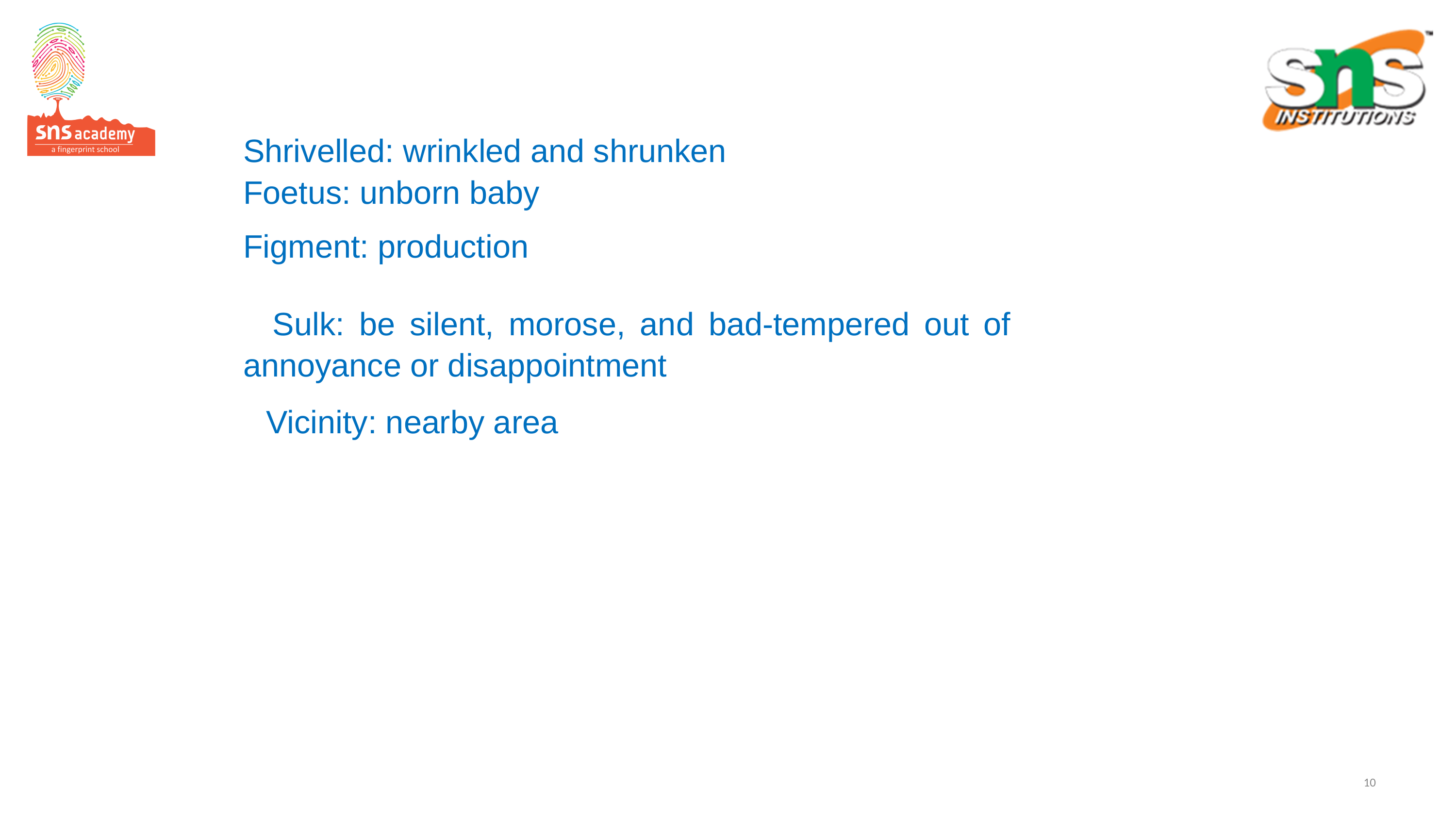

Shrivelled: wrinkled and shrunken
Foetus: unborn baby
Figment: production
  Sulk: be silent, morose, and bad-tempered out of      annoyance or disappointment
Vicinity: nearby area
10